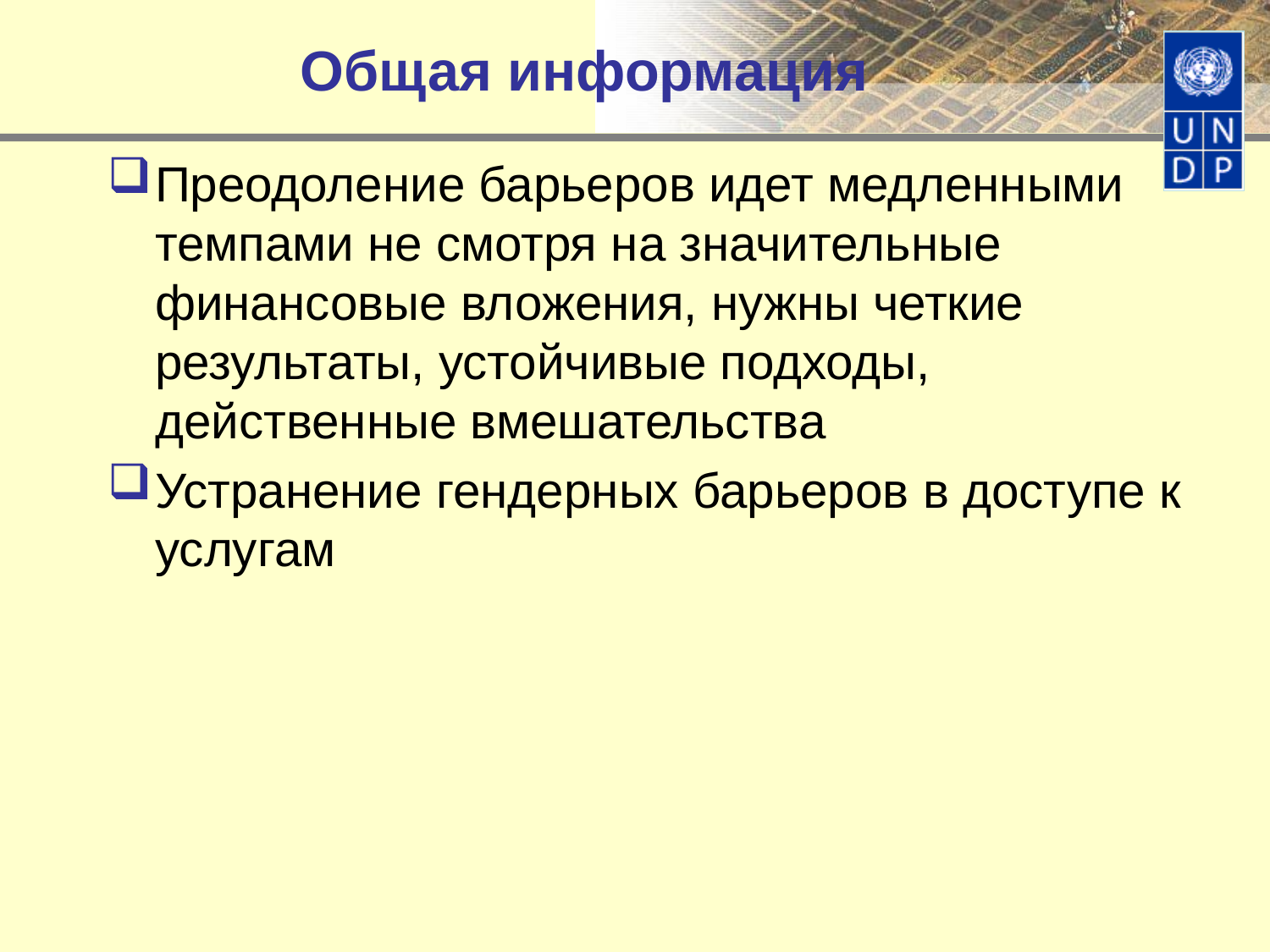

# Общая информация
Преодоление барьеров идет медленными темпами не смотря на значительные финансовые вложения, нужны четкие результаты, устойчивые подходы, действенные вмешательства
Устранение гендерных барьеров в доступе к услугам